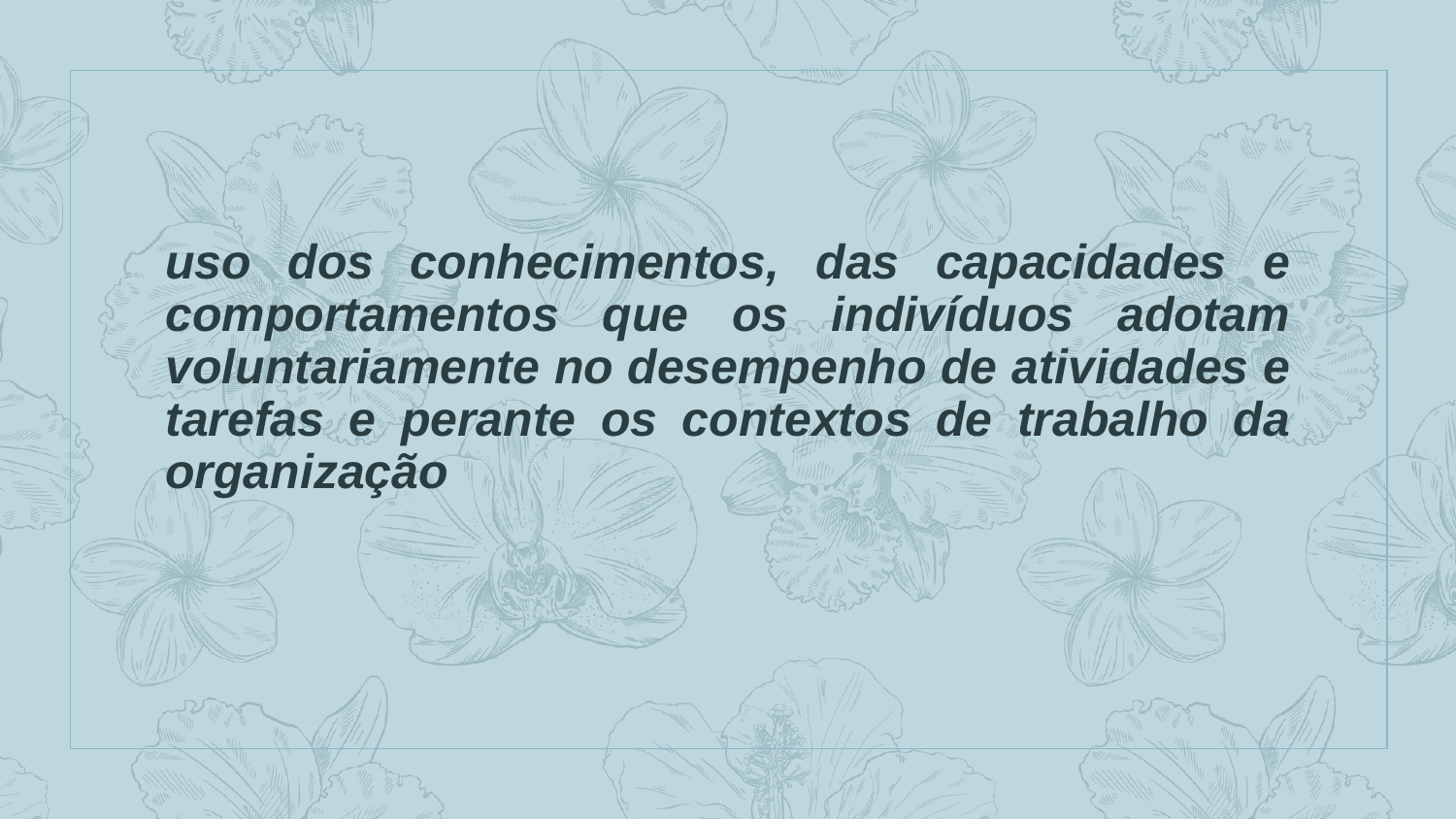

# uso dos conhecimentos, das capacidades e comportamentos que os indivíduos adotam voluntariamente no desempenho de atividades e tarefas e perante os contextos de trabalho da organização